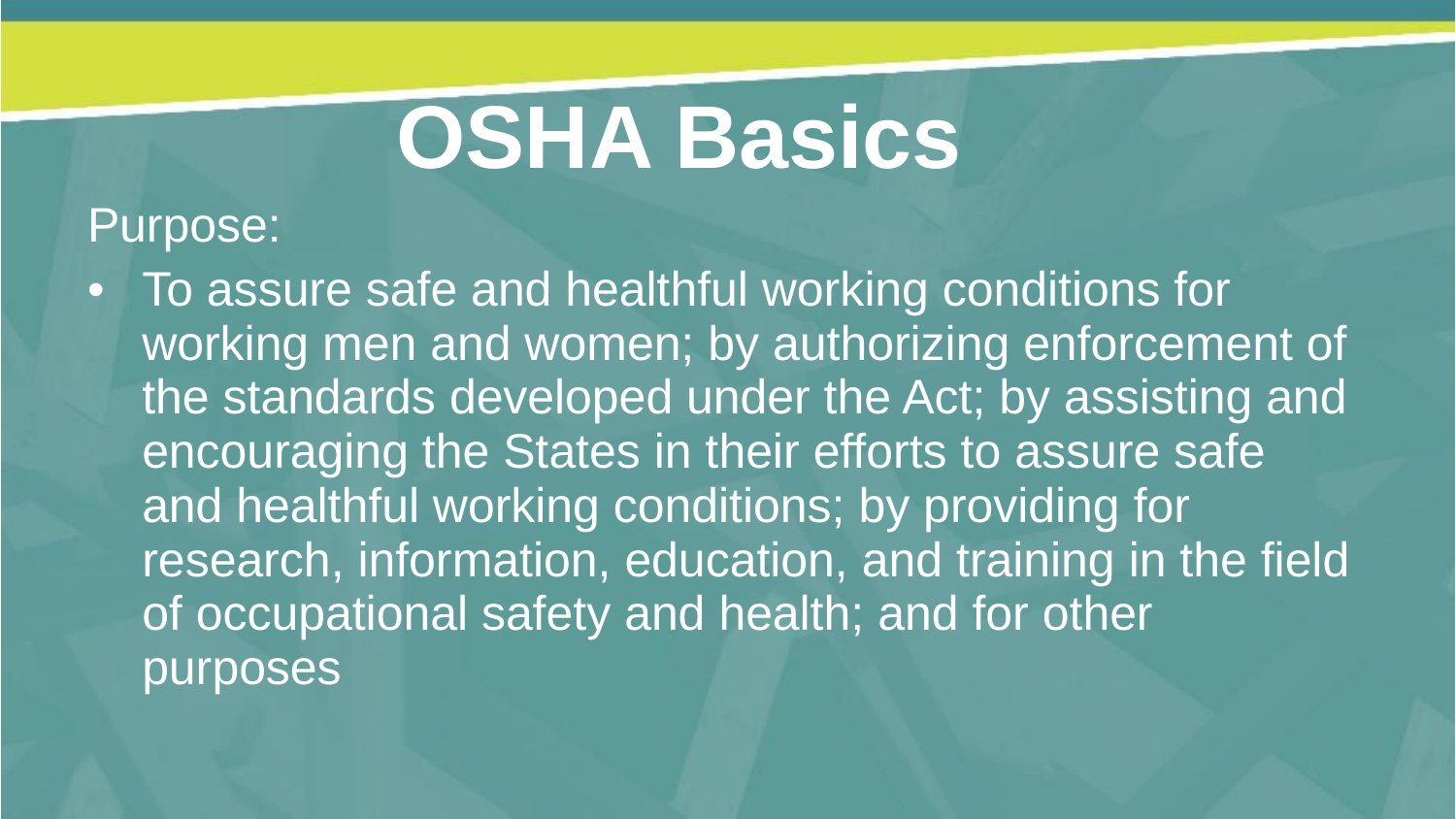

OSHA Basics
Purpose:
To assure safe and healthful working conditions for working men and women; by authorizing enforcement of the standards developed under the Act; by assisting and encouraging the States in their efforts to assure safe and healthful working conditions; by providing for research, information, education, and training in the field of occupational safety and health; and for other purposes